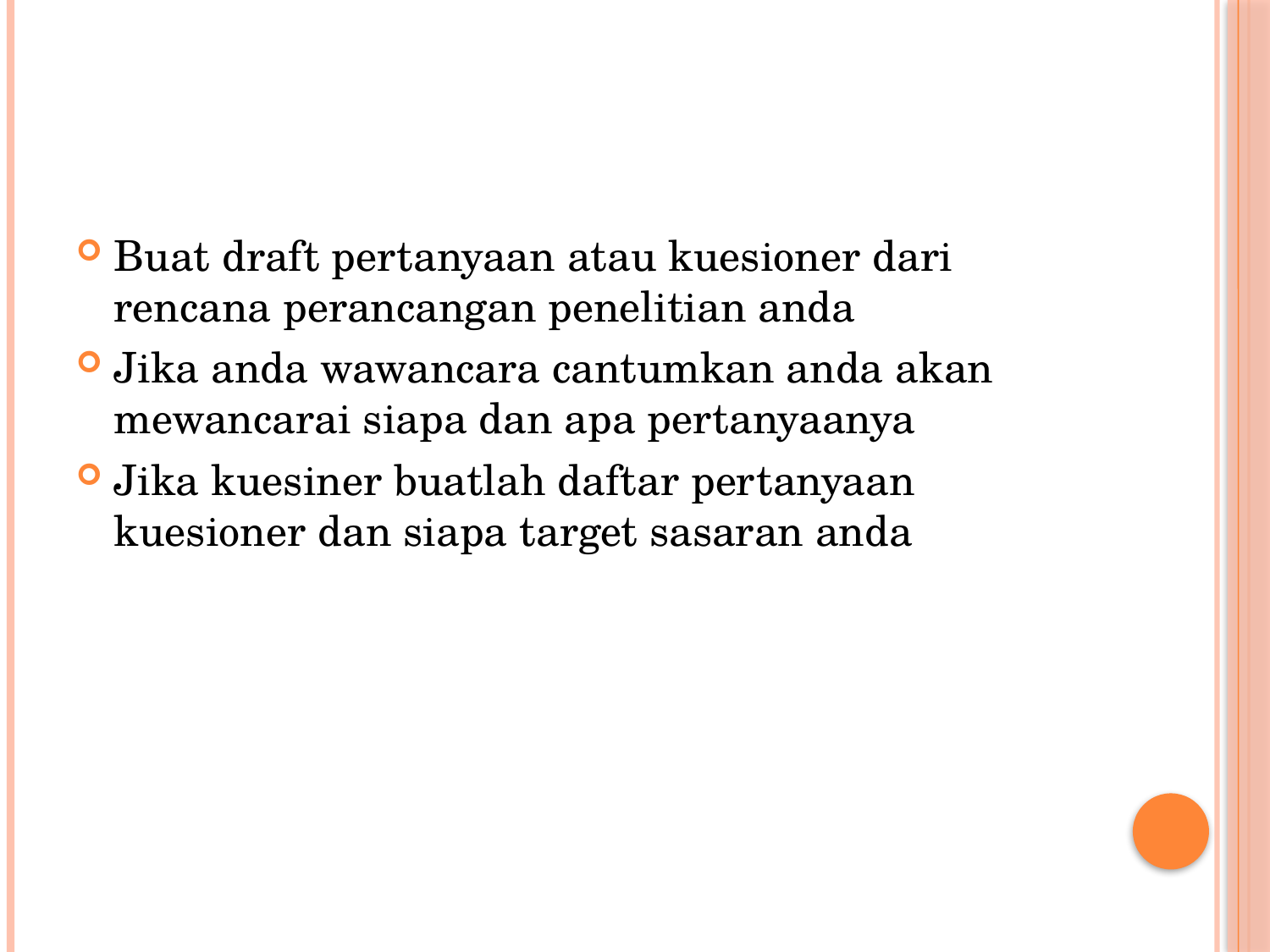

#
Buat draft pertanyaan atau kuesioner dari rencana perancangan penelitian anda
Jika anda wawancara cantumkan anda akan mewancarai siapa dan apa pertanyaanya
Jika kuesiner buatlah daftar pertanyaan kuesioner dan siapa target sasaran anda